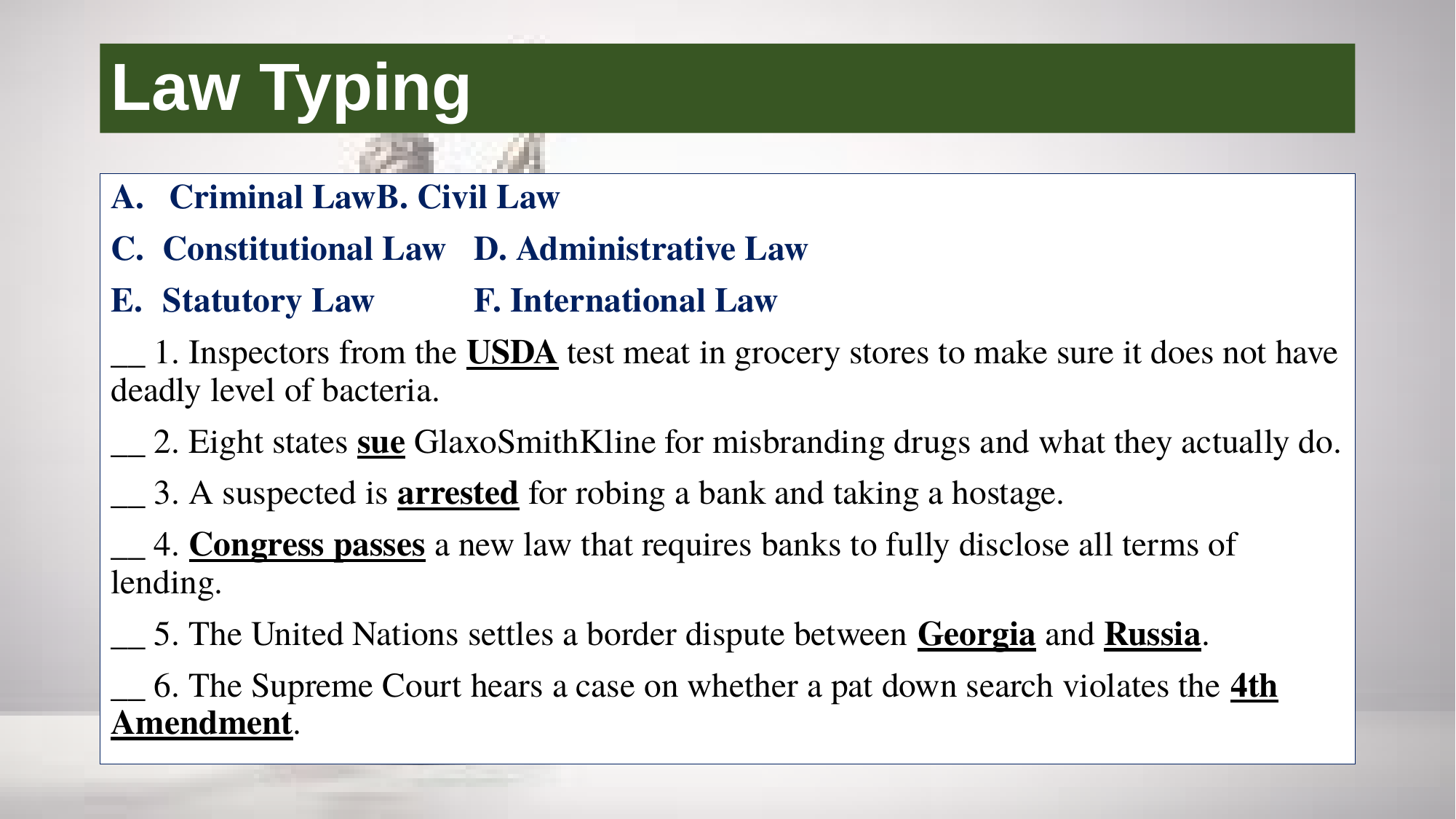

# Law Typing
Criminal Law				B. Civil Law
Constitutional Law			D. Administrative Law
Statutory Law				F. International Law
__ 1. Inspectors from the USDA test meat in grocery stores to make sure it does not have deadly level of bacteria.
__ 2. Eight states sue GlaxoSmithKline for misbranding drugs and what they actually do.
__ 3. A suspected is arrested for robing a bank and taking a hostage.
__ 4. Congress passes a new law that requires banks to fully disclose all terms of lending.
__ 5. The United Nations settles a border dispute between Georgia and Russia.
__ 6. The Supreme Court hears a case on whether a pat down search violates the 4th Amendment.